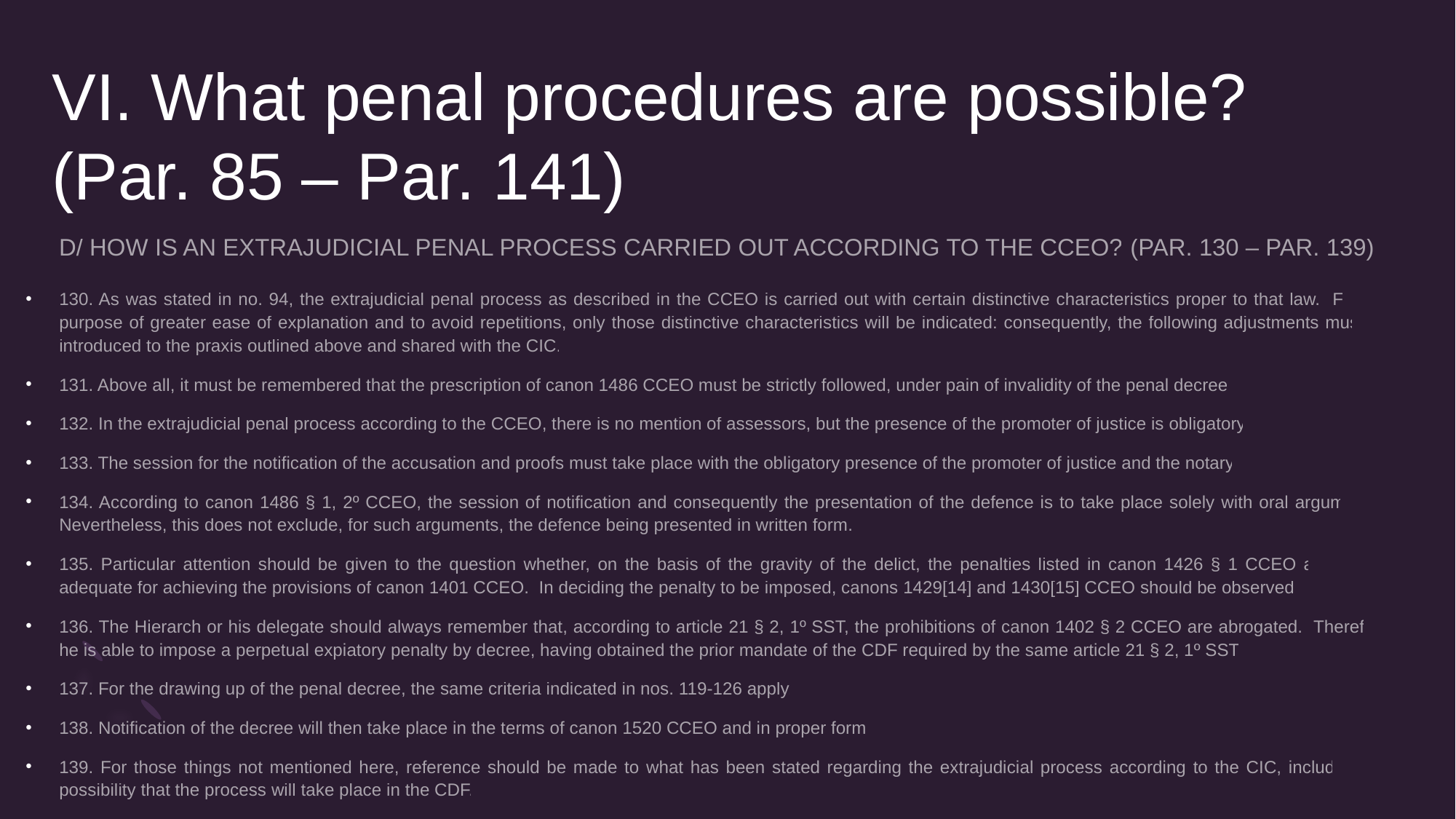

# VI. What penal procedures are possible? (Par. 85 – Par. 141)
D/ HOW IS AN EXTRAJUDICIAL PENAL PROCESS CARRIED OUT ACCORDING TO THE CCEO? (PAR. 130 – PAR. 139)
130. As was stated in no. 94, the extrajudicial penal process as described in the CCEO is carried out with certain distinctive characteristics proper to that law.  For the purpose of greater ease of explanation and to avoid repetitions, only those distinctive characteristics will be indicated: consequently, the following adjustments must be introduced to the praxis outlined above and shared with the CIC.
131. Above all, it must be remembered that the prescription of canon 1486 CCEO must be strictly followed, under pain of invalidity of the penal decree.
132. In the extrajudicial penal process according to the CCEO, there is no mention of assessors, but the presence of the promoter of justice is obligatory.
133. The session for the notification of the accusation and proofs must take place with the obligatory presence of the promoter of justice and the notary.
134. According to canon 1486 § 1, 2º CCEO, the session of notification and consequently the presentation of the defence is to take place solely with oral arguments.  Nevertheless, this does not exclude, for such arguments, the defence being presented in written form.
135. Particular attention should be given to the question whether, on the basis of the gravity of the delict, the penalties listed in canon 1426 § 1 CCEO are indeed adequate for achieving the provisions of canon 1401 CCEO.  In deciding the penalty to be imposed, canons 1429[14] and 1430[15] CCEO should be observed.
136. The Hierarch or his delegate should always remember that, according to article 21 § 2, 1º SST, the prohibitions of canon 1402 § 2 CCEO are abrogated.  Therefore he is able to impose a perpetual expiatory penalty by decree, having obtained the prior mandate of the CDF required by the same article 21 § 2, 1º SST.
137. For the drawing up of the penal decree, the same criteria indicated in nos. 119-126 apply.
138. Notification of the decree will then take place in the terms of canon 1520 CCEO and in proper form.
139. For those things not mentioned here, reference should be made to what has been stated regarding the extrajudicial process according to the CIC, including the possibility that the process will take place in the CDF.